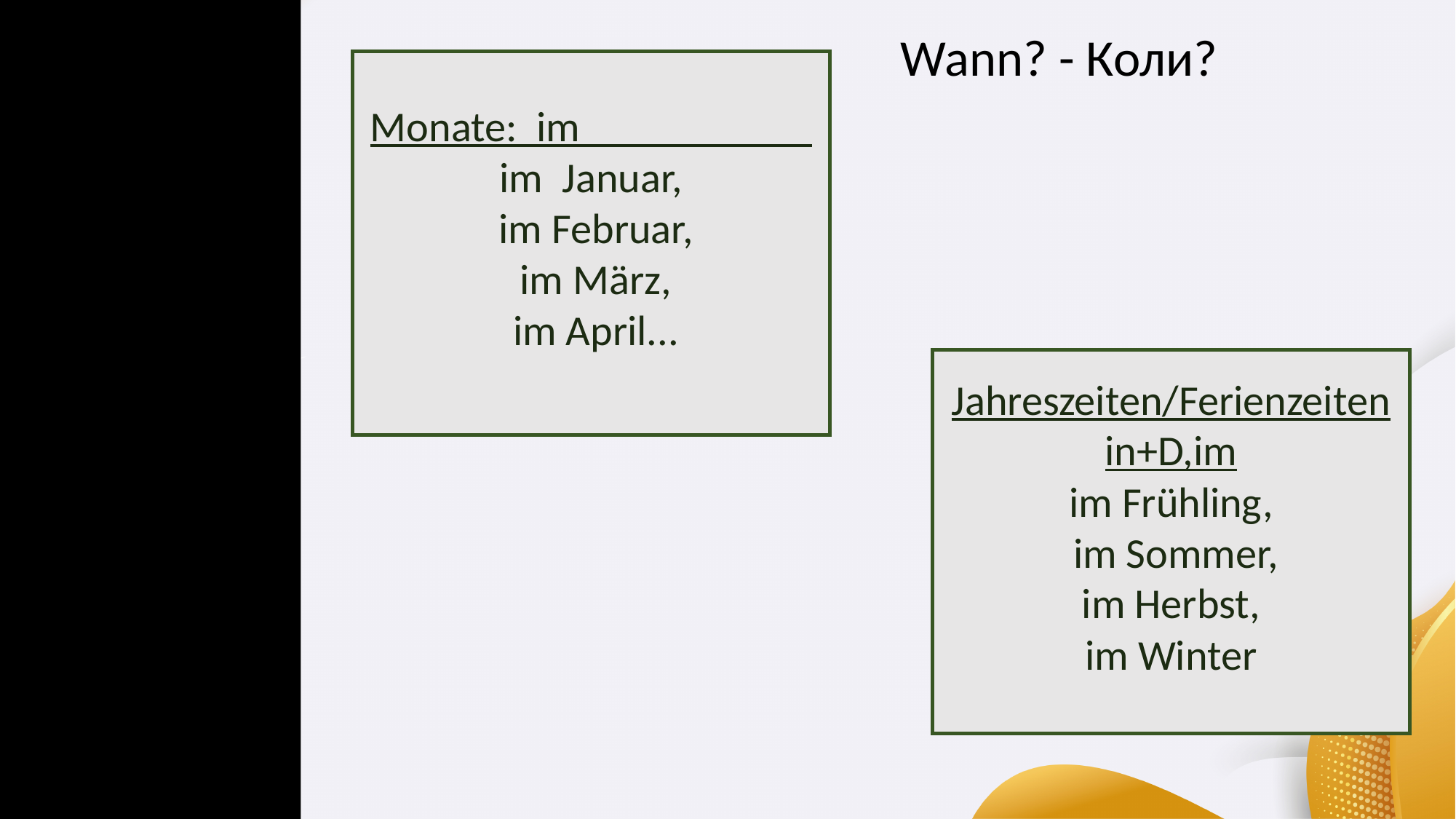

# Wann? - Коли?
Monate:  im___________
im  Januar,
 im Februar,
 im März,
 im April...

Jahreszeiten/Ferienzeiten in+D,im
im Frühling,
 im Sommer,
 im Herbst,
im Winter